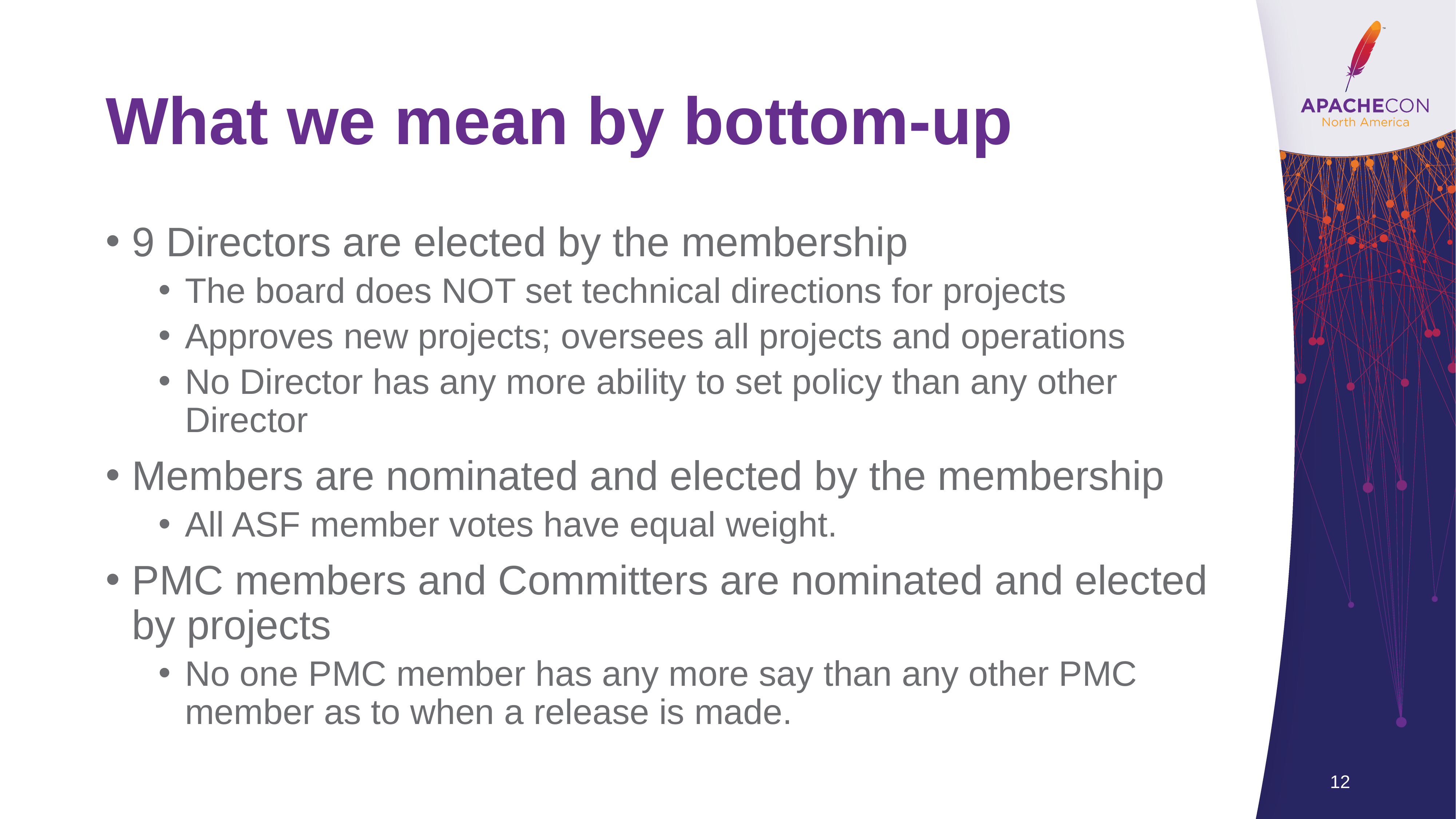

# What we mean by bottom-up
9 Directors are elected by the membership
The board does NOT set technical directions for projects
Approves new projects; oversees all projects and operations
No Director has any more ability to set policy than any other Director
Members are nominated and elected by the membership
All ASF member votes have equal weight.
PMC members and Committers are nominated and elected by projects
No one PMC member has any more say than any other PMC member as to when a release is made.

12